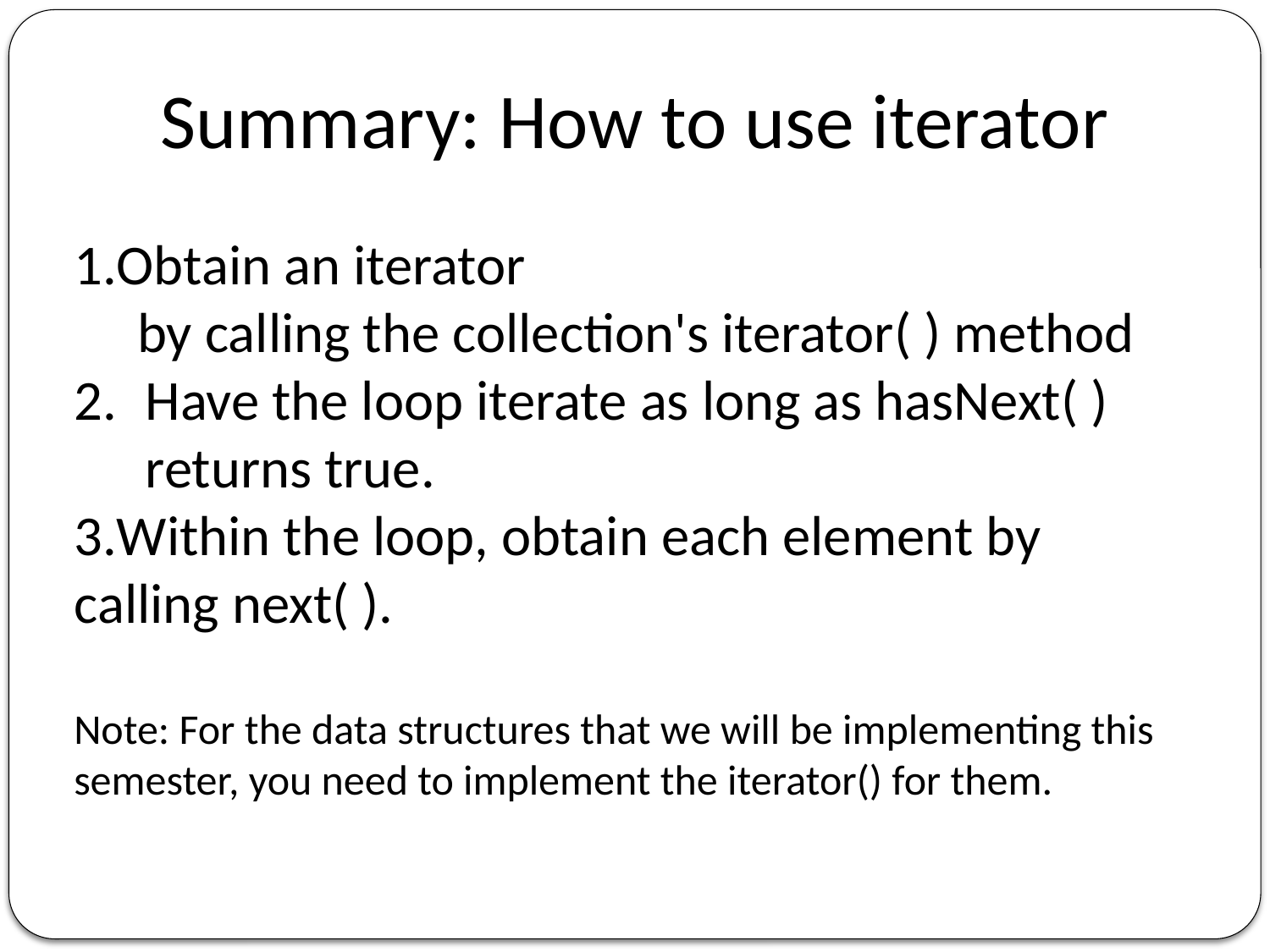

Summary: How to use iterator
Obtain an iterator
by calling the collection's iterator( ) method
Have the loop iterate as long as hasNext( ) returns true.
Within the loop, obtain each element by calling next( ).

Note: For the data structures that we will be implementing this semester, you need to implement the iterator() for them.